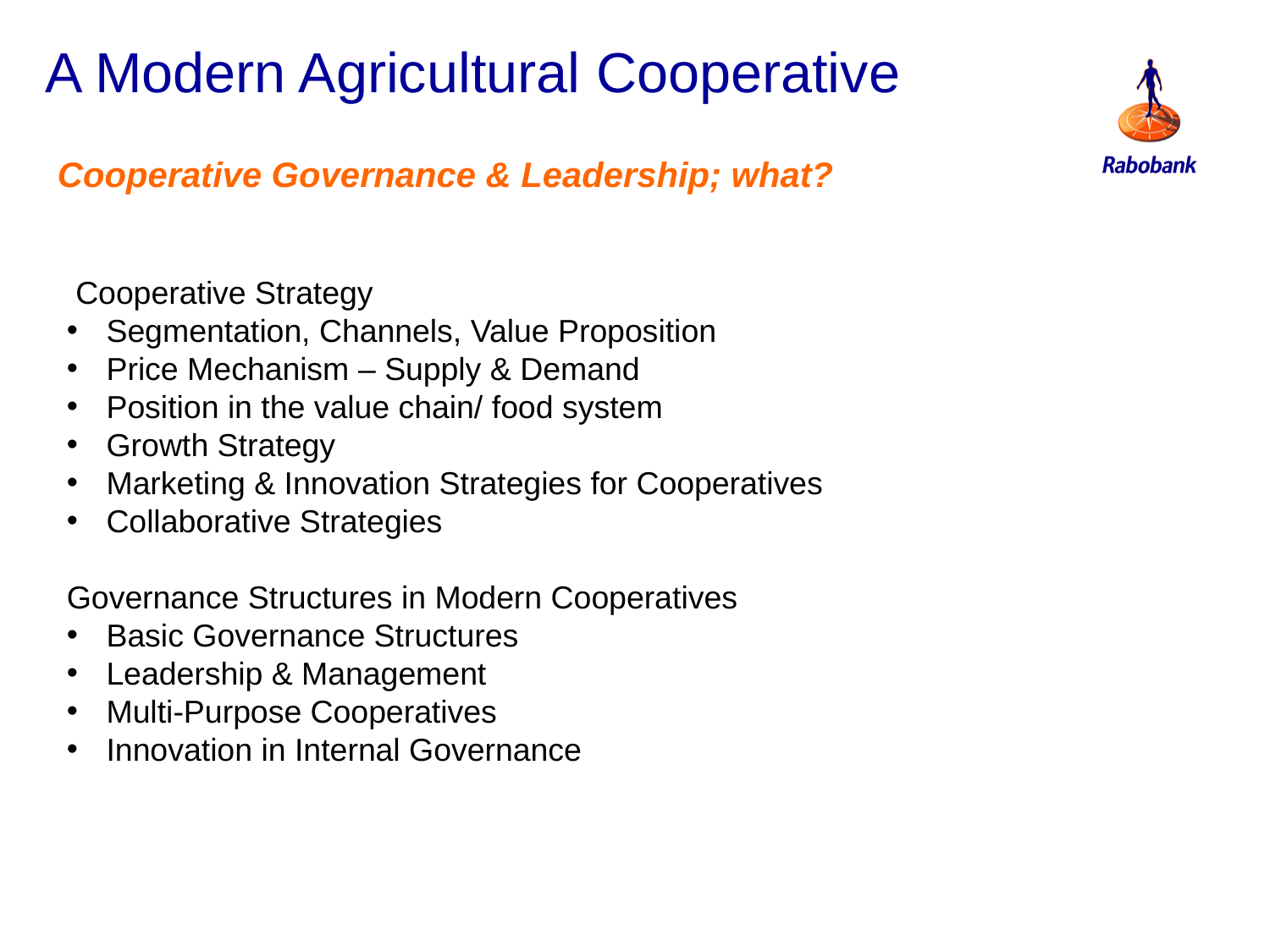

A Modern Agricultural Cooperative
Cooperative Governance & Leadership; what?
 Cooperative Strategy
Segmentation, Channels, Value Proposition
Price Mechanism – Supply & Demand
Position in the value chain/ food system
Growth Strategy
Marketing & Innovation Strategies for Cooperatives
Collaborative Strategies

Governance Structures in Modern Cooperatives
Basic Governance Structures
Leadership & Management
Multi-Purpose Cooperatives
Innovation in Internal Governance